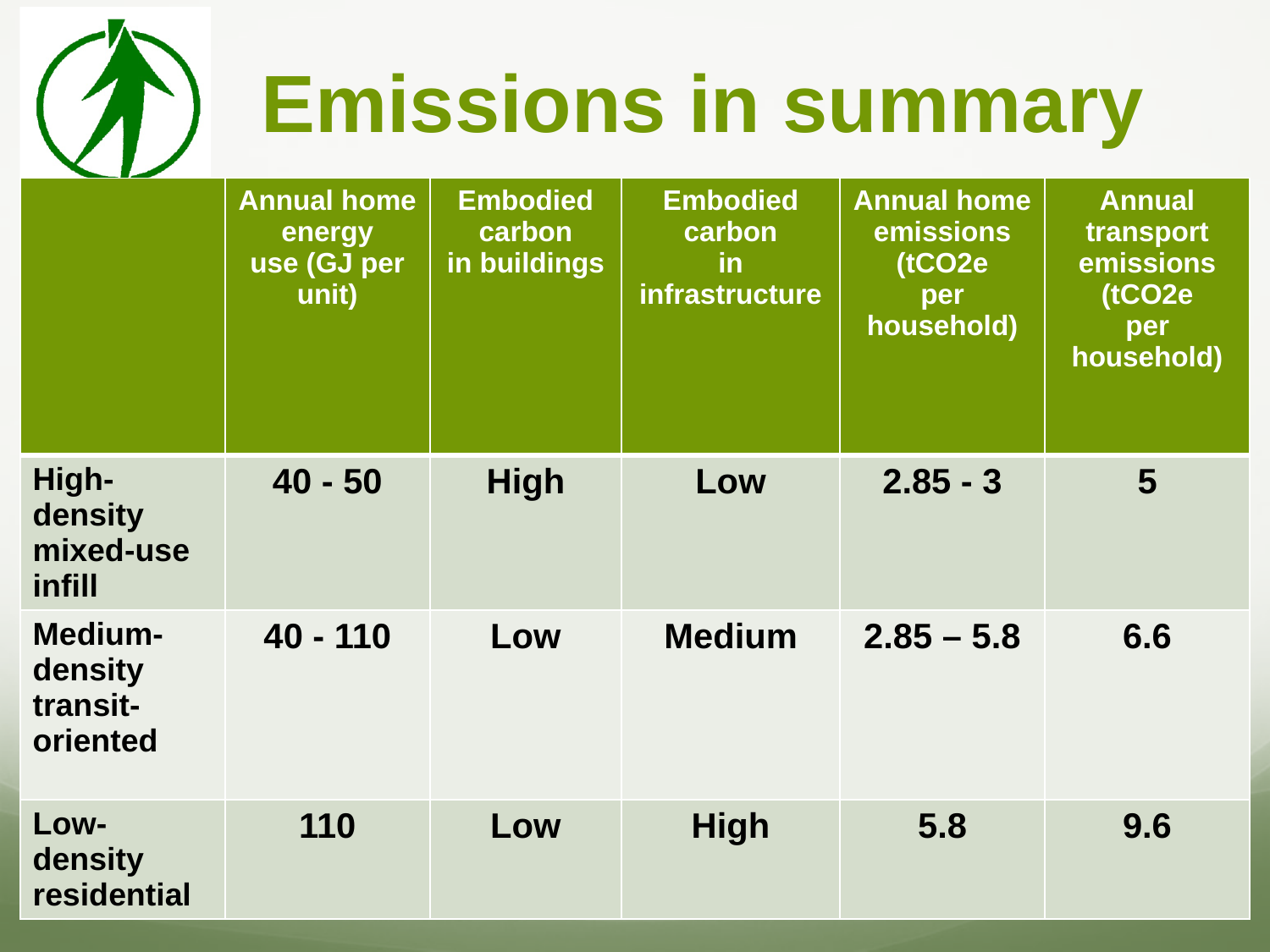

# Emissions in summary
|  | Annual home energy use (GJ per unit) | Embodied carbon in buildings | Embodied carbon in infrastructure | Annual home emissions (tCO2e per household) | Annual transport emissions (tCO2e per household) |
| --- | --- | --- | --- | --- | --- |
| High-density mixed-use infill | 40 - 50 | High | Low | 2.85 - 3 | 5 |
| Medium-density transit-oriented | 40 - 110 | Low | Medium | 2.85 – 5.8 | 6.6 |
| Low-density residential | 110 | Low | High | 5.8 | 9.6 |